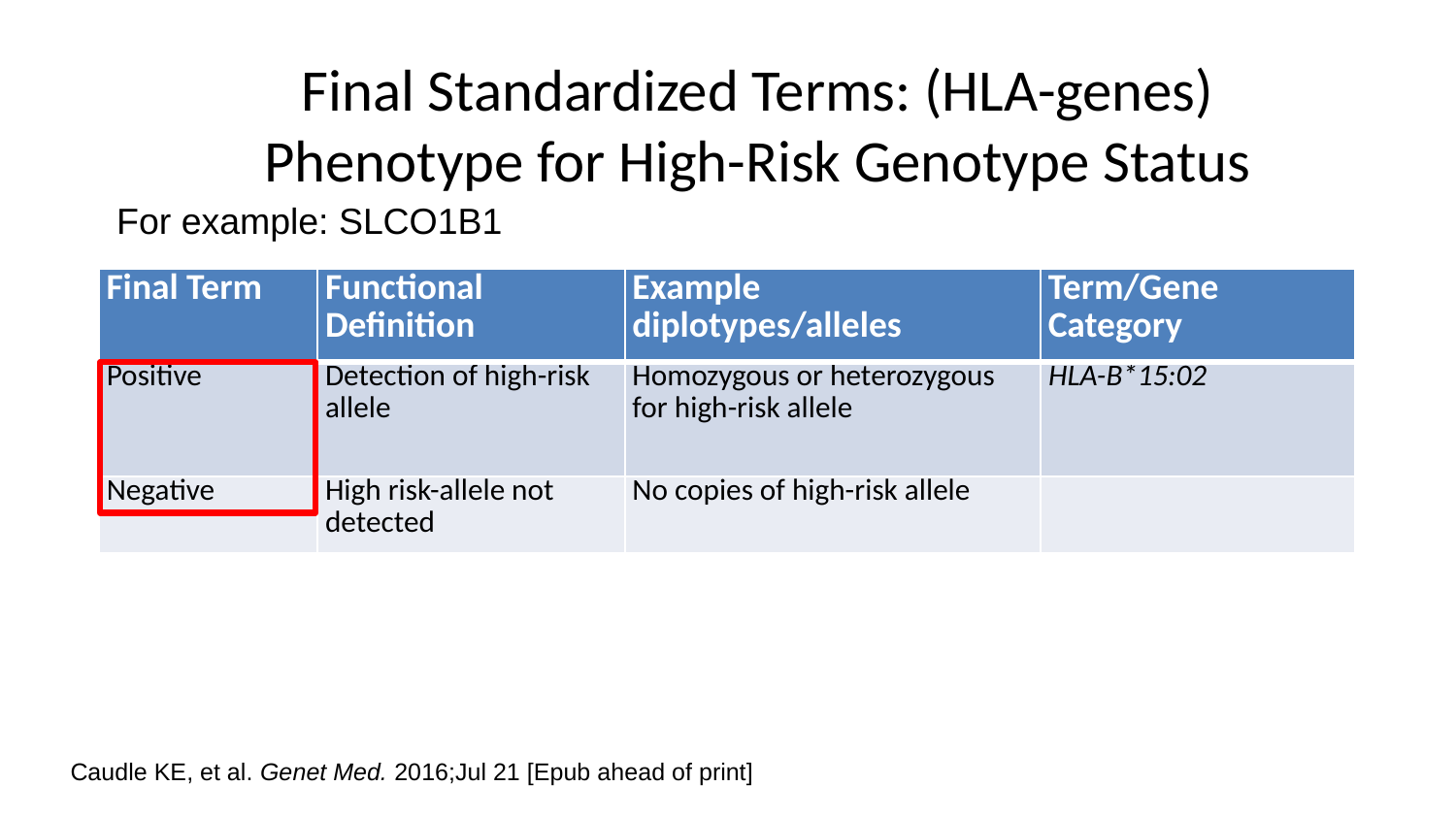

# Final Standardized Terms: (HLA-genes) Phenotype for High-Risk Genotype Status
For example: SLCO1B1
| Final Term | Functional Definition | Example diplotypes/alleles | Term/Gene Category |
| --- | --- | --- | --- |
| Positive | Detection of high-risk allele | Homozygous or heterozygous for high-risk allele | HLA-B\*15:02 |
| Negative | High risk-allele not detected | No copies of high-risk allele |  |

Caudle KE, et al. Genet Med. 2016;Jul 21 [Epub ahead of print]